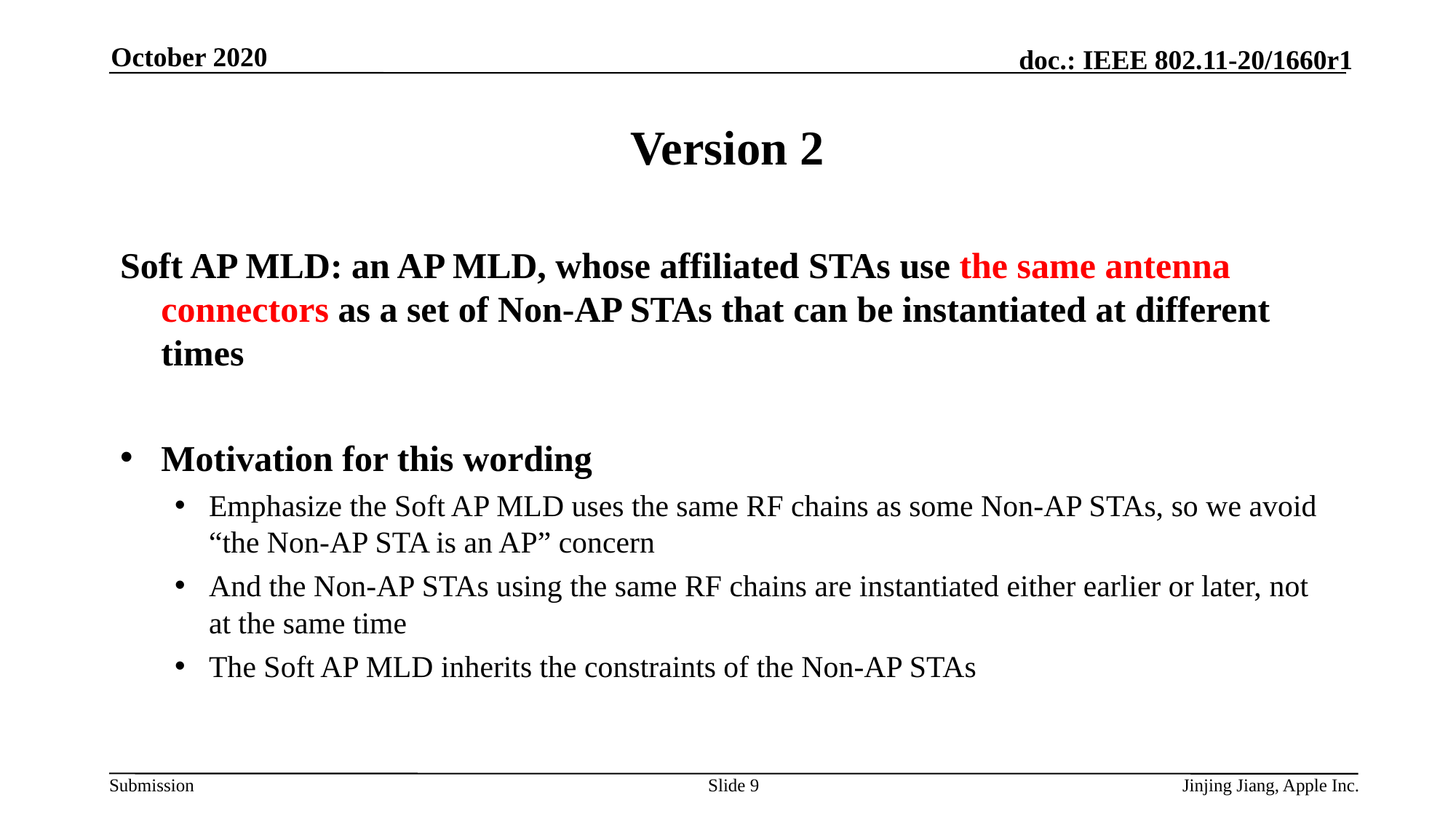

October 2020
# Version 2
Soft AP MLD: an AP MLD, whose affiliated STAs use the same antenna connectors as a set of Non-AP STAs that can be instantiated at different times

Motivation for this wording
Emphasize the Soft AP MLD uses the same RF chains as some Non-AP STAs, so we avoid “the Non-AP STA is an AP” concern
And the Non-AP STAs using the same RF chains are instantiated either earlier or later, not at the same time
The Soft AP MLD inherits the constraints of the Non-AP STAs
Slide 9
Jinjing Jiang, Apple Inc.